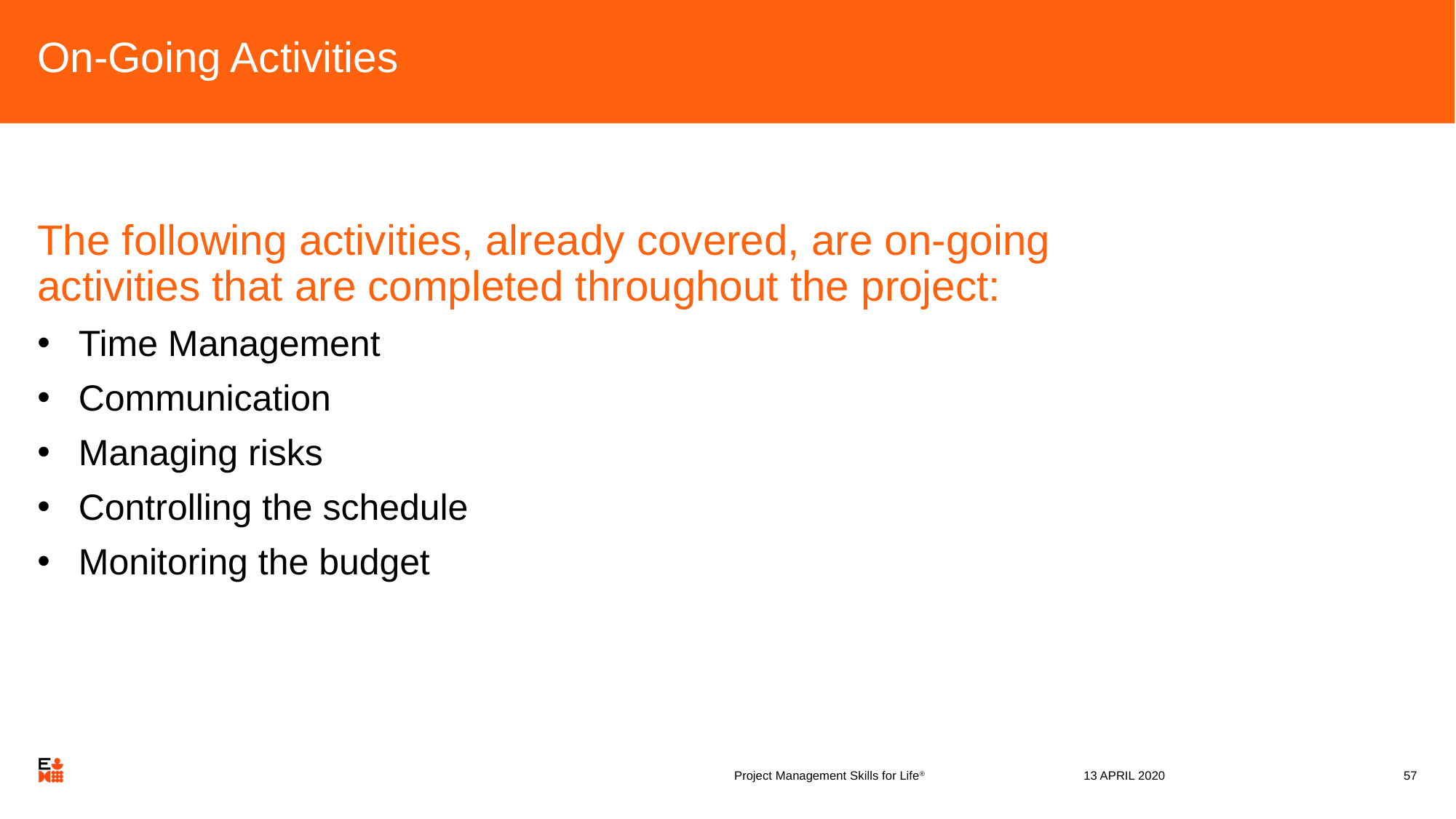

# On-Going Activities
The following activities, already covered, are on-going
activities that are completed throughout the project:
Time Management
Communication
Managing risks
Controlling the schedule
Monitoring the budget
Project Management Skills for Life®
13 April 2020
57